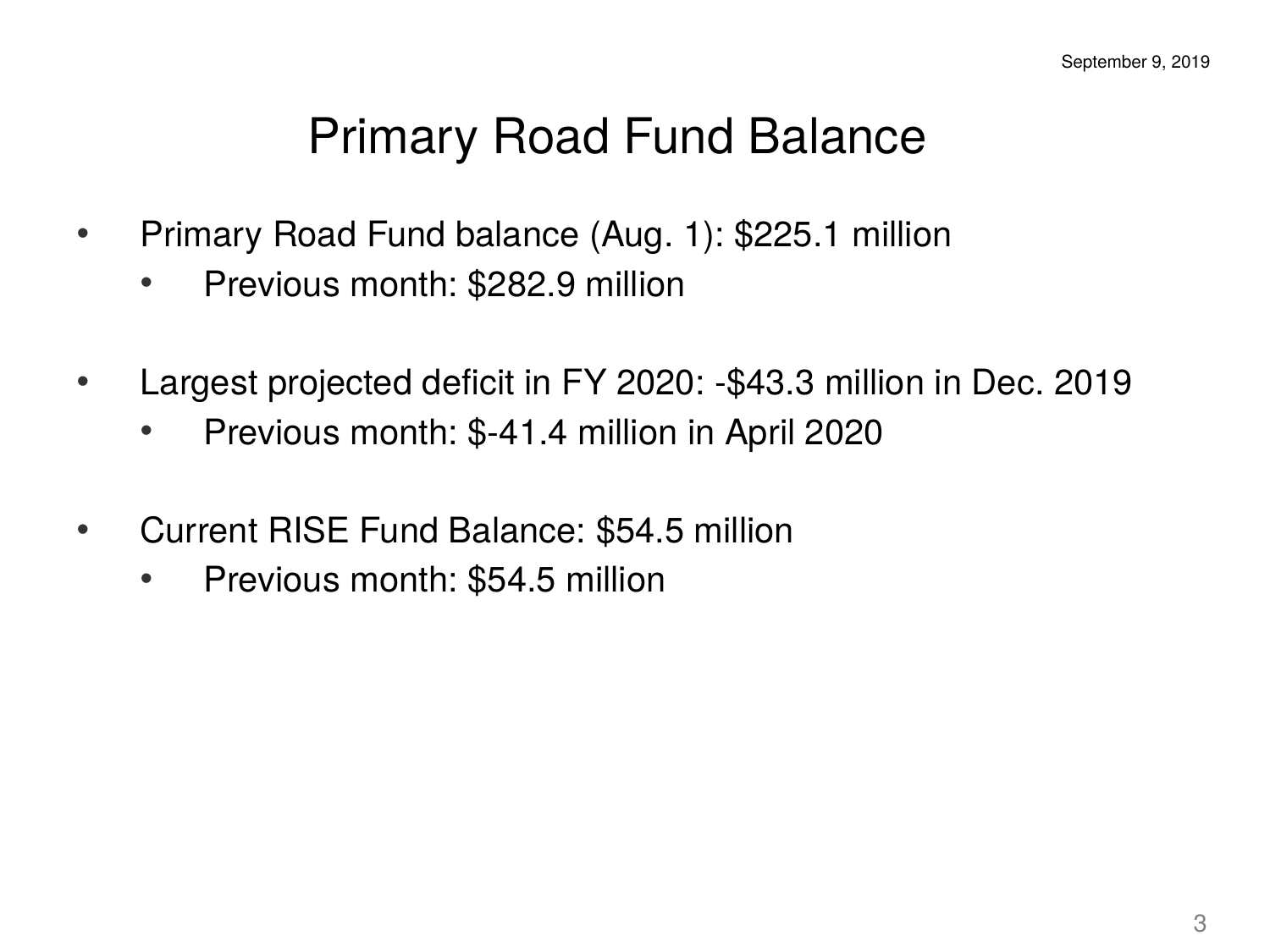

September 9, 2019
Primary Road Fund Balance

Primary Road Fund balance (Aug. 1): $225.1 million
Previous month: $282.9 million

Largest projected deficit in FY 2020: -$43.3 million in Dec. 2019
Previous month: $-41.4 million in April 2020

Current RISE Fund Balance: $54.5 million
Previous month: $54.5 million

3